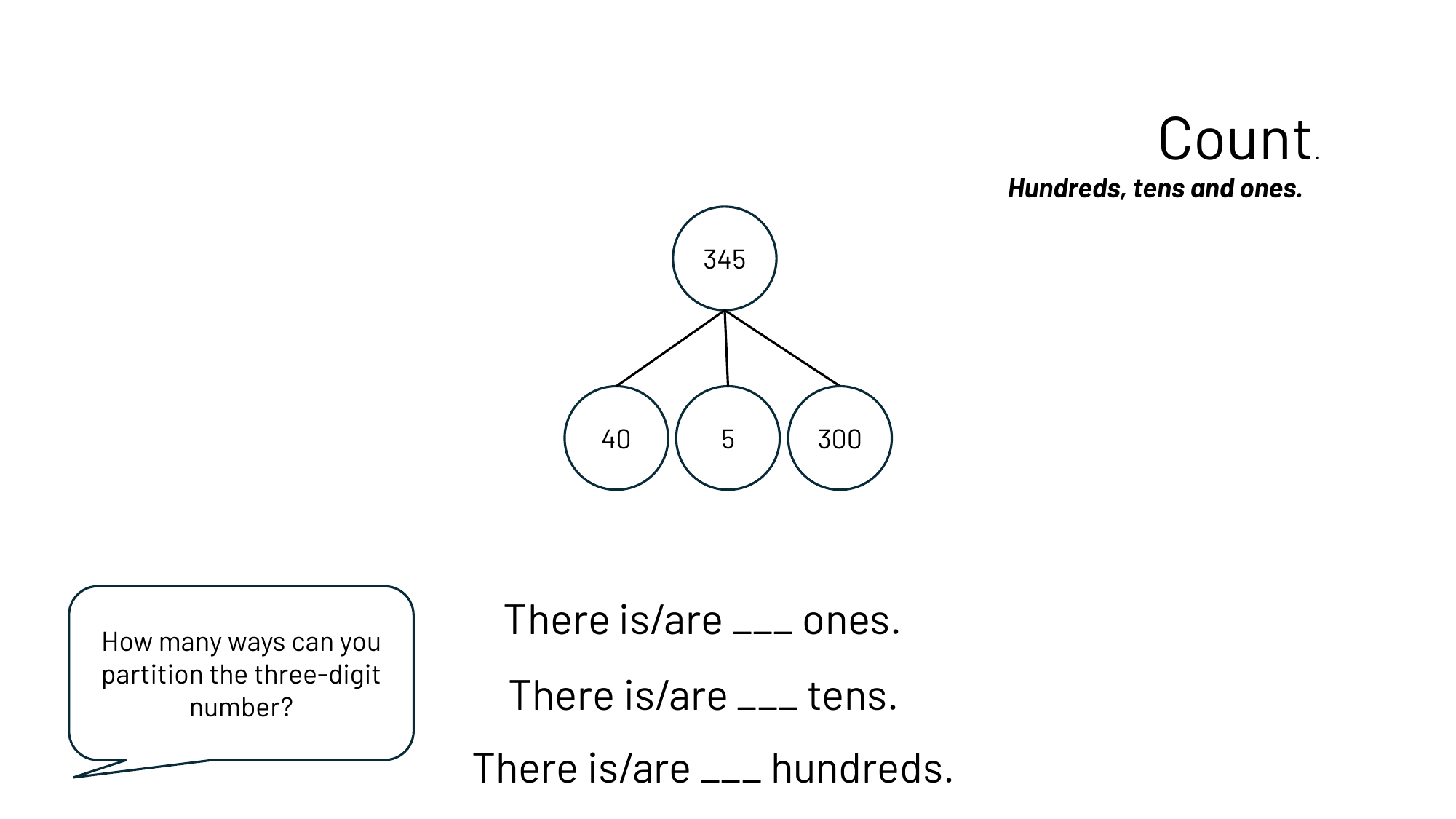

Count.
Hundreds, tens and ones.
345
40
5
300
How many ways can you partition the three-digit number?
There is/are ___ ones.
There is/are ___ tens.
There is/are ___ hundreds.